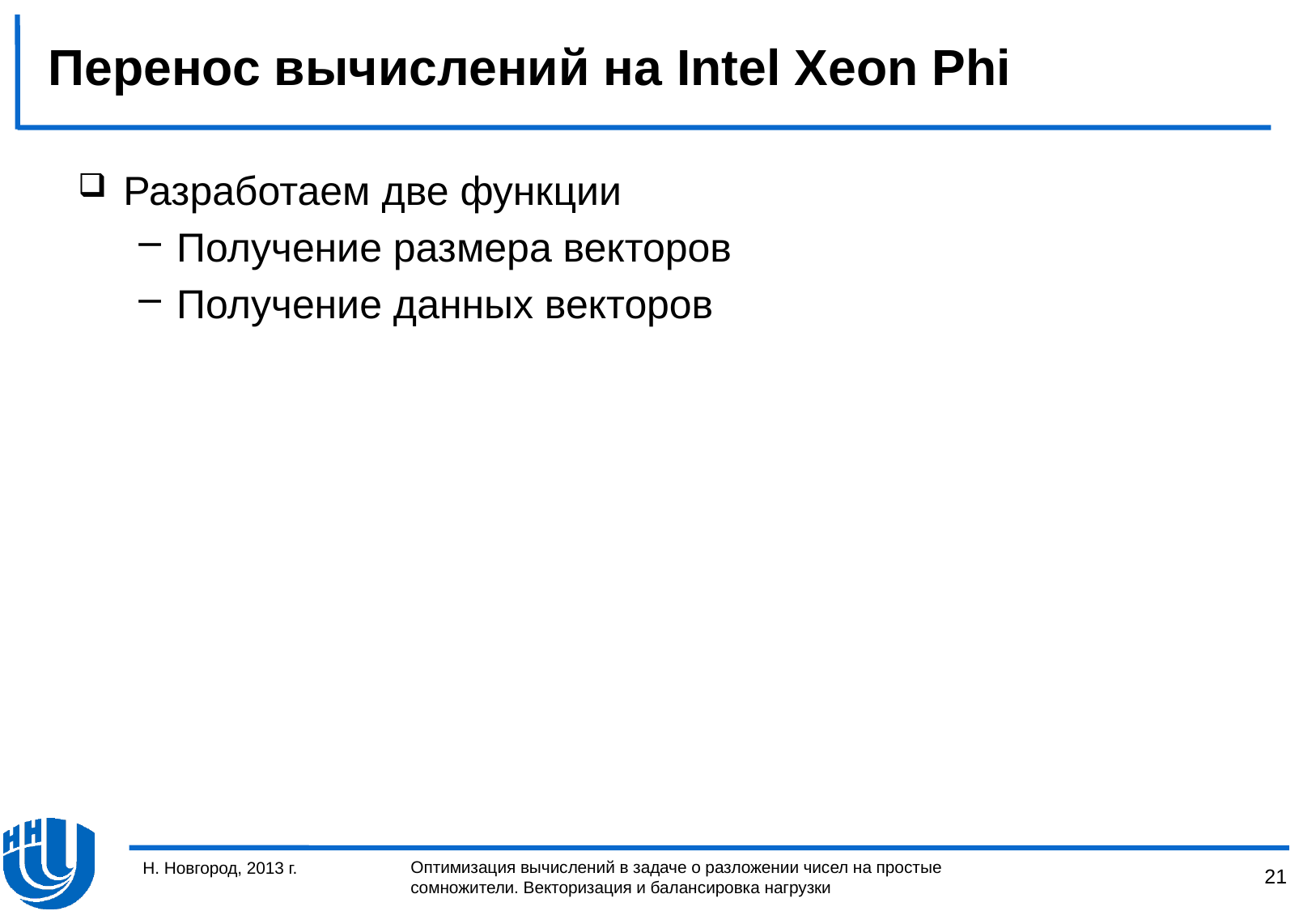

# Перенос вычислений на Intel Xeon Phi
Разработаем две функции
Получение размера векторов
Получение данных векторов